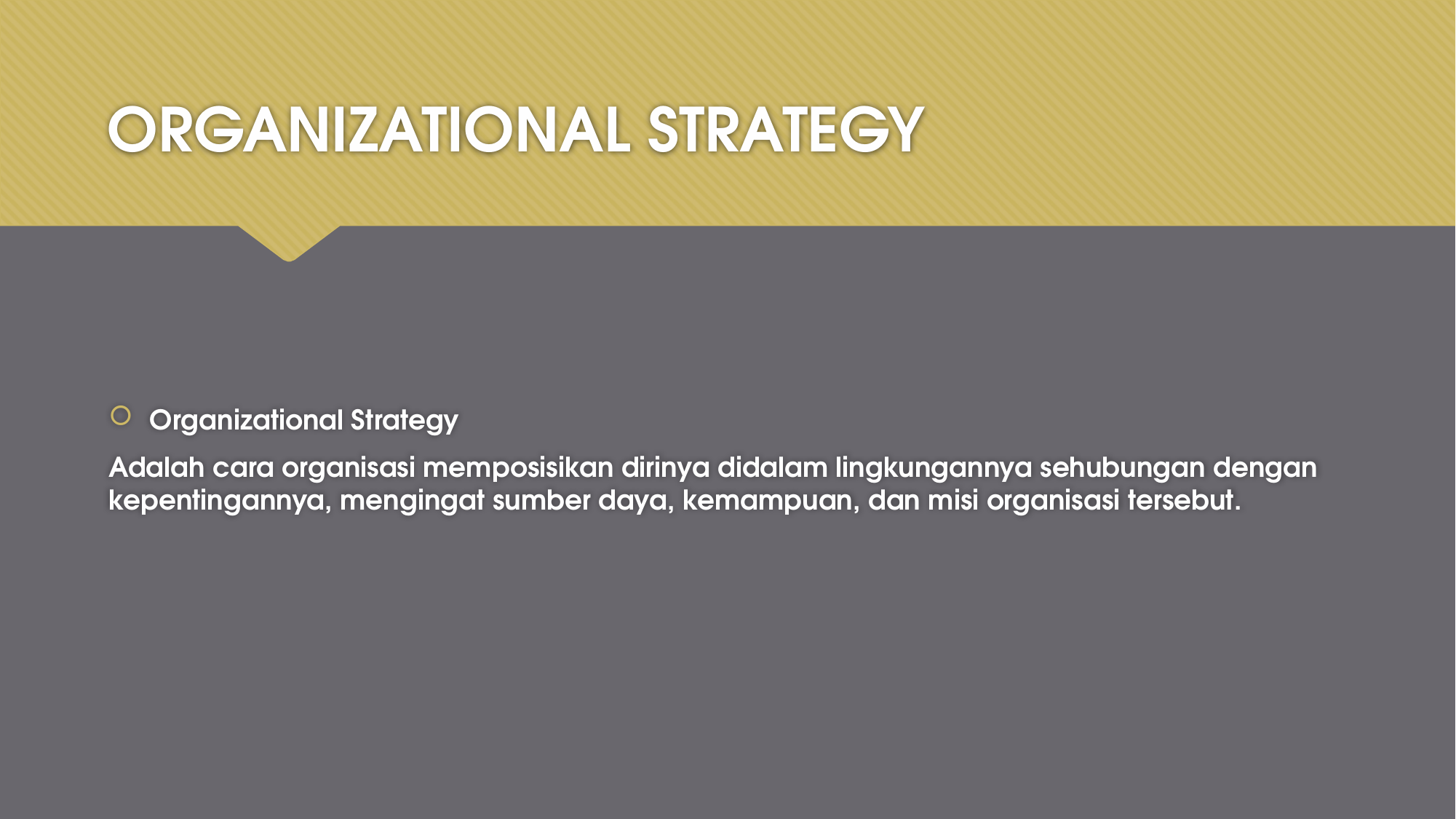

# ORGANIZATIONAL STRATEGY
Organizational Strategy
Adalah cara organisasi memposisikan dirinya didalam lingkungannya sehubungan dengan kepentingannya, mengingat sumber daya, kemampuan, dan misi organisasi tersebut.